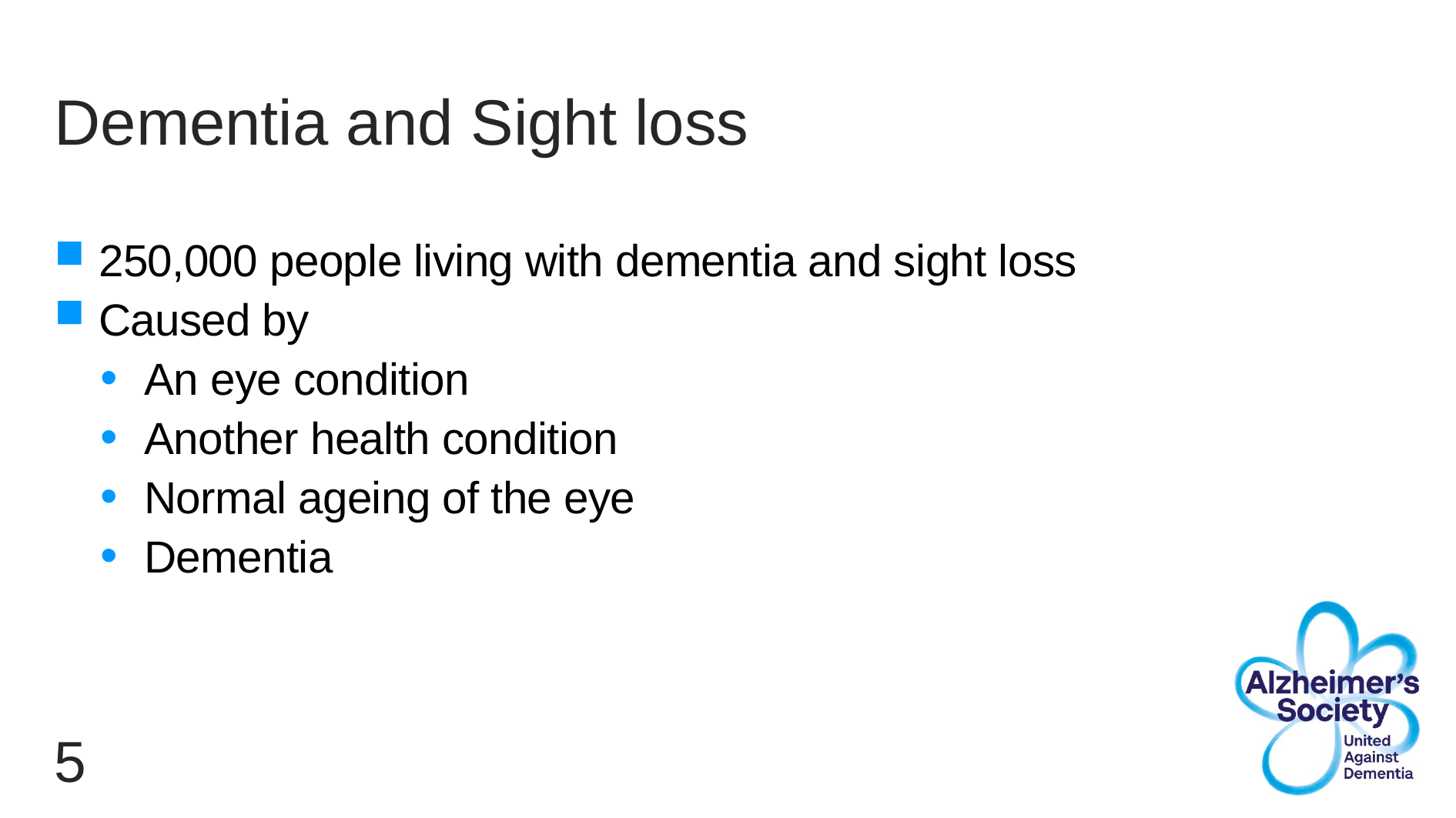

# Dementia and Sight loss
250,000 people living with dementia and sight loss
Caused by
An eye condition
Another health condition
Normal ageing of the eye
Dementia

5